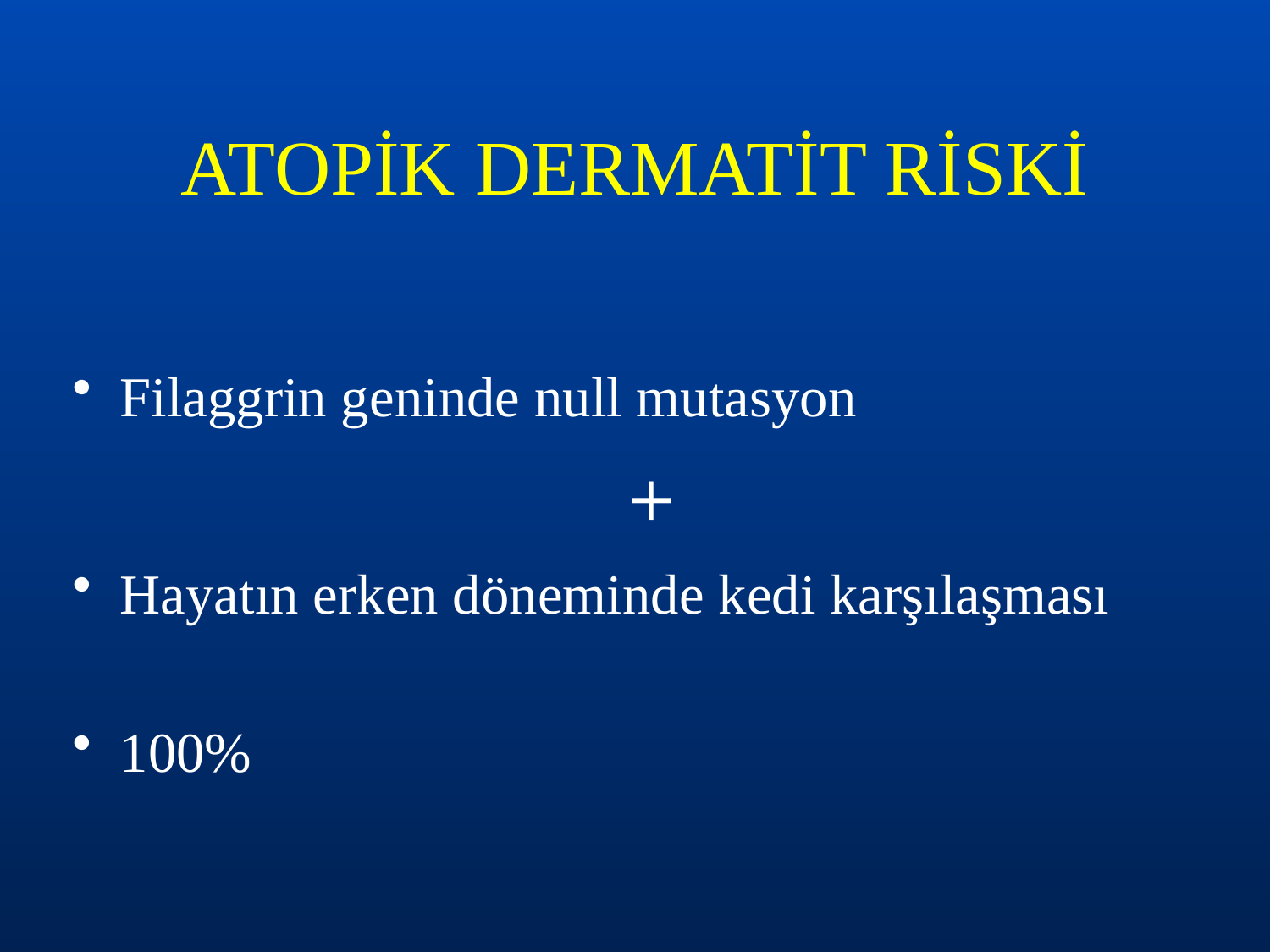

# ATOPİK DERMATİT RİSKİ

Filaggrin geninde null mutasyon
					+
Hayatın erken döneminde kedi karşılaşması

100%